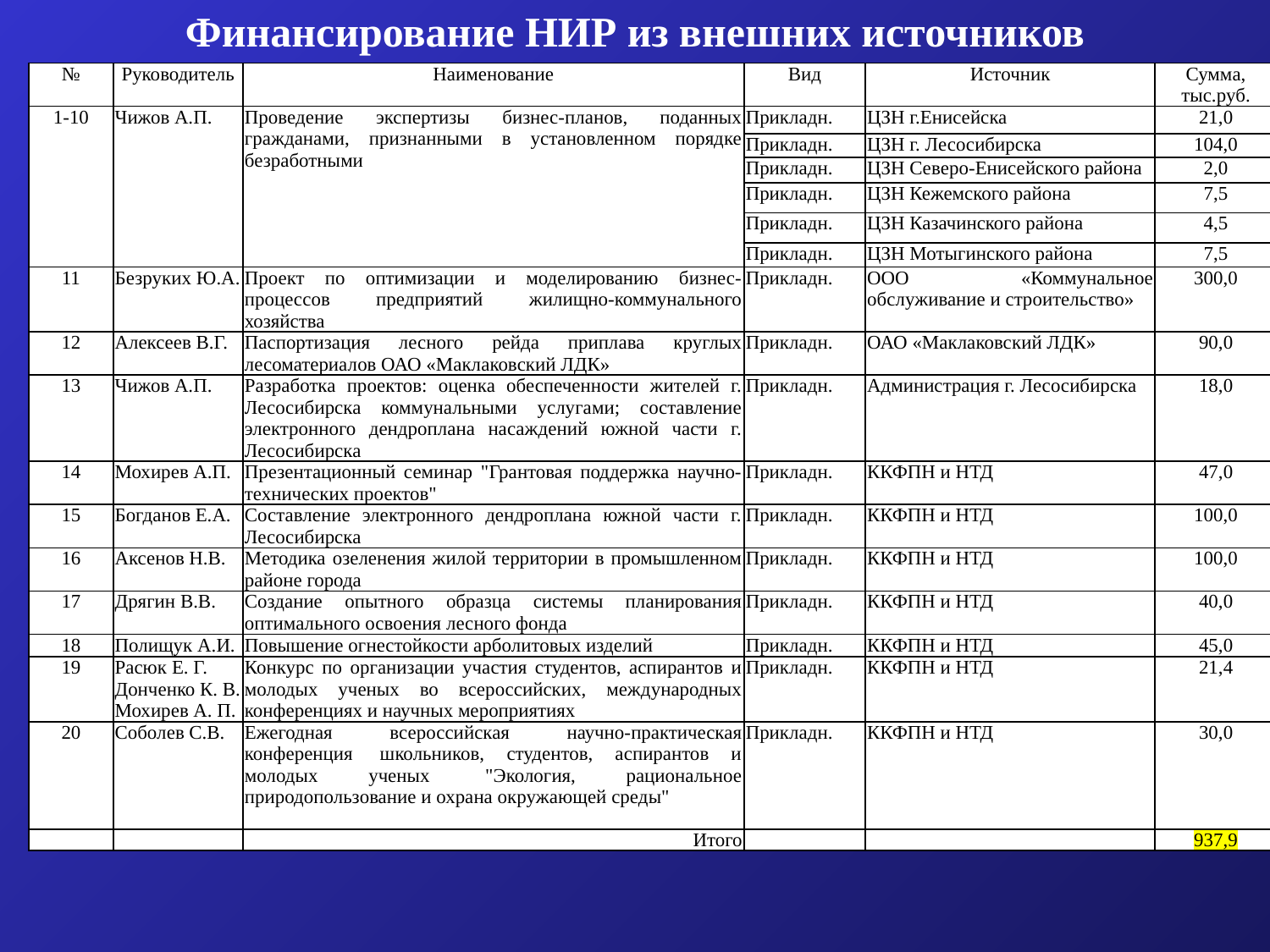

# Финансирование НИР из внешних источников
| № | Руководитель | Наименование | Вид | Источник | Сумма, тыс.руб. |
| --- | --- | --- | --- | --- | --- |
| 1-10 | Чижов А.П. | Проведение экспертизы бизнес-планов, поданных гражданами, признанными в установленном порядке безработными | Прикладн. | ЦЗН г.Енисейска | 21,0 |
|  |  |  | Прикладн. | ЦЗН г. Лесосибирска | 104,0 |
|  |  |  | Прикладн. | ЦЗН Северо-Енисейского района | 2,0 |
|  |  |  | Прикладн. | ЦЗН Кежемского района | 7,5 |
|  |  |  | Прикладн. | ЦЗН Казачинского района | 4,5 |
|  |  |  | Прикладн. | ЦЗН Мотыгинского района | 7,5 |
| 11 | Безруких Ю.А. | Проект по оптимизации и моделированию бизнес-процессов предприятий жилищно-коммунального хозяйства | Прикладн. | ООО «Коммунальное обслуживание и строительство» | 300,0 |
| 12 | Алексеев В.Г. | Паспортизация лесного рейда приплава круглых лесоматериалов ОАО «Маклаковский ЛДК» | Прикладн. | ОАО «Маклаковский ЛДК» | 90,0 |
| 13 | Чижов А.П. | Разработка проектов: оценка обеспеченности жителей г. Лесосибирска коммунальными услугами; составление электронного дендроплана насаждений южной части г. Лесосибирска | Прикладн. | Администрация г. Лесосибирска | 18,0 |
| 14 | Мохирев А.П. | Презентационный семинар "Грантовая поддержка научно-технических проектов" | Прикладн. | ККФПН и НТД | 47,0 |
| 15 | Богданов Е.А. | Составление электронного дендроплана южной части г. Лесосибирска | Прикладн. | ККФПН и НТД | 100,0 |
| 16 | Аксенов Н.В. | Методика озеленения жилой территории в промышленном районе города | Прикладн. | ККФПН и НТД | 100,0 |
| 17 | Дрягин В.В. | Создание опытного образца системы планирования оптимального освоения лесного фонда | Прикладн. | ККФПН и НТД | 40,0 |
| 18 | Полищук А.И. | Повышение огнестойкости арболитовых изделий | Прикладн. | ККФПН и НТД | 45,0 |
| 19 | Расюк Е. Г. Донченко К. В. Мохирев А. П. | Конкурс по организации участия студентов, аспирантов и молодых ученых во всероссийских, международных конференциях и научных мероприятиях | Прикладн. | ККФПН и НТД | 21,4 |
| 20 | Соболев С.В. | Ежегодная всероссийская научно-практическая конференция  школьников, студентов, аспирантов и молодых ученых  "Экология, рациональное природопользование и охрана окружающей среды" | Прикладн. | ККФПН и НТД | 30,0 |
|  |  | Итого |  |  | 937,9 |